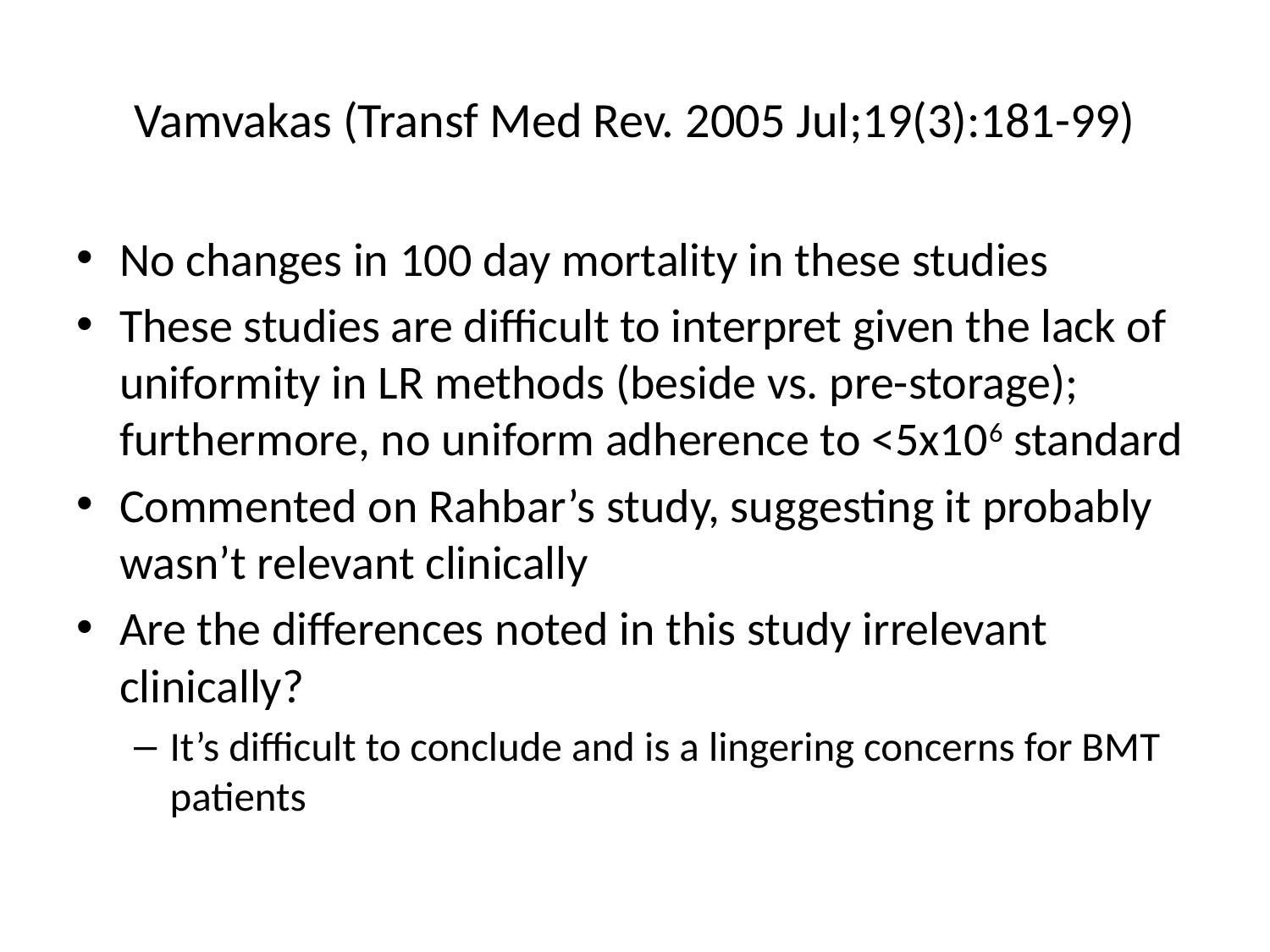

# Vamvakas (Transf Med Rev. 2005 Jul;19(3):181-99)
No changes in 100 day mortality in these studies
These studies are difficult to interpret given the lack of uniformity in LR methods (beside vs. pre-storage); furthermore, no uniform adherence to <5x106 standard
Commented on Rahbar’s study, suggesting it probably wasn’t relevant clinically
Are the differences noted in this study irrelevant clinically?
It’s difficult to conclude and is a lingering concerns for BMT patients